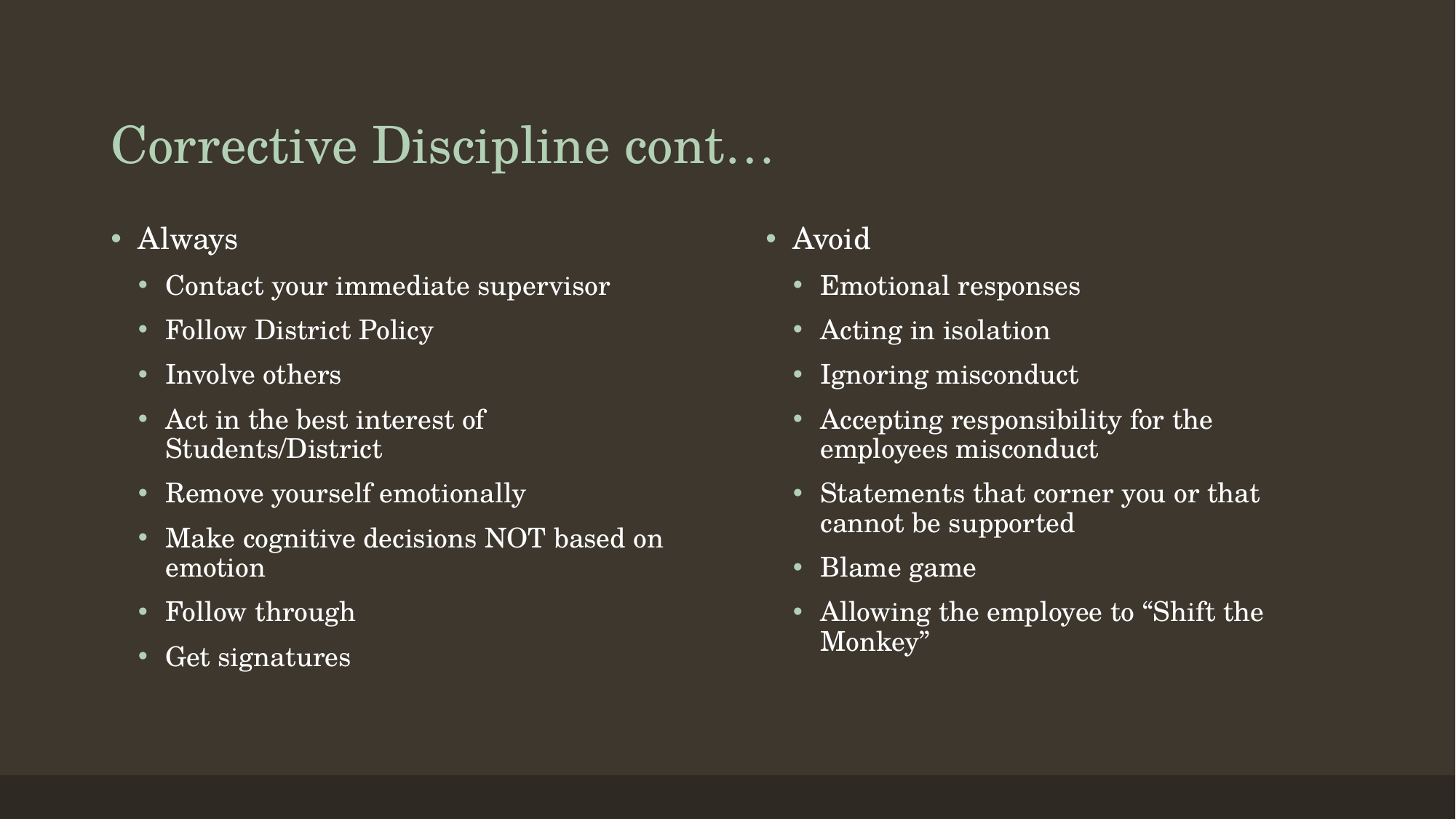

# Corrective Discipline cont…
Always
Contact your immediate supervisor
Follow District Policy
Involve others
Act in the best interest of Students/District
Remove yourself emotionally
Make cognitive decisions NOT based on emotion
Follow through
Get signatures

Avoid
Emotional responses
Acting in isolation
Ignoring misconduct
Accepting responsibility for the employees misconduct
Statements that corner you or that cannot be supported
Blame game
Allowing the employee to “Shift the Monkey”